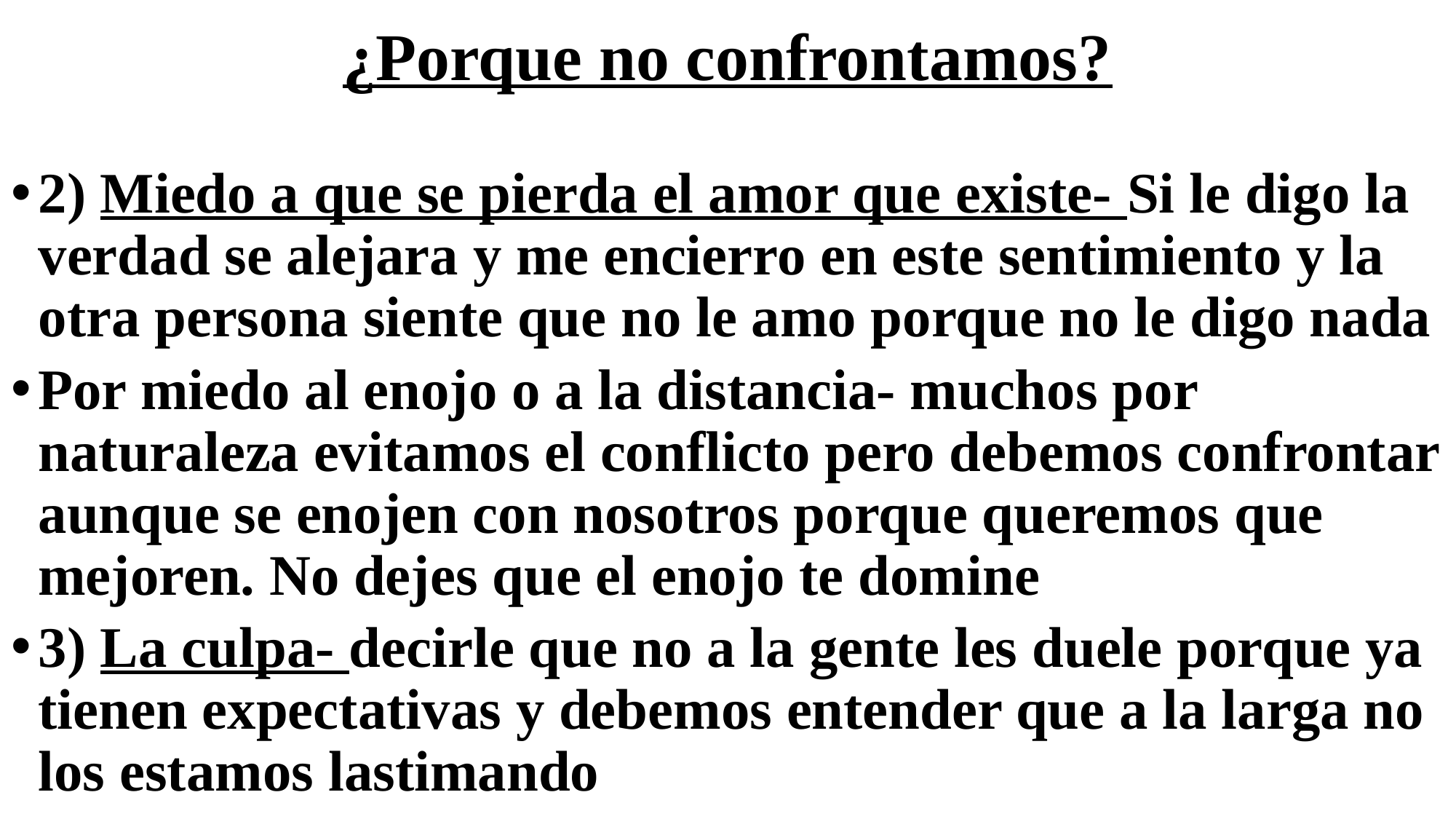

# ¿Porque no confrontamos?
2) Miedo a que se pierda el amor que existe- Si le digo la verdad se alejara y me encierro en este sentimiento y la otra persona siente que no le amo porque no le digo nada
Por miedo al enojo o a la distancia- muchos por naturaleza evitamos el conflicto pero debemos confrontar aunque se enojen con nosotros porque queremos que mejoren. No dejes que el enojo te domine
3) La culpa- decirle que no a la gente les duele porque ya tienen expectativas y debemos entender que a la larga no los estamos lastimando